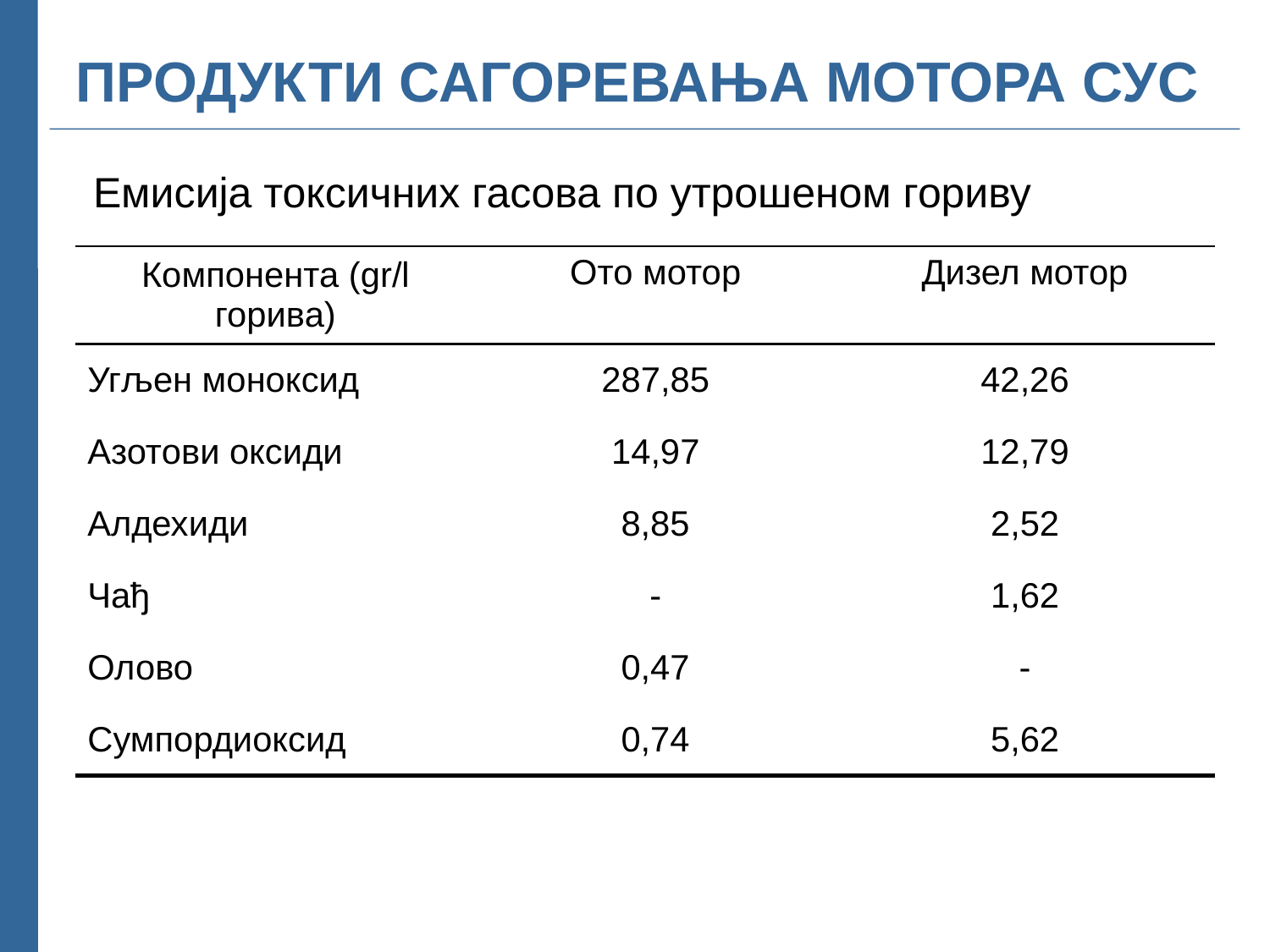

ПРОДУКТИ САГОРЕВАЊА МОТОРА СУС

Емисија токсичних гасова по утрошеном гориву
| Компонента (gr/l горива) | Ото мотор | Дизел мотор |
| --- | --- | --- |
| Угљен моноксид | 287,85 | 42,26 |
| Азотови оксиди | 14,97 | 12,79 |
| Алдехиди | 8,85 | 2,52 |
| Чађ | - | 1,62 |
| Олово | 0,47 | - |
| Сумпордиоксид | 0,74 | 5,62 |